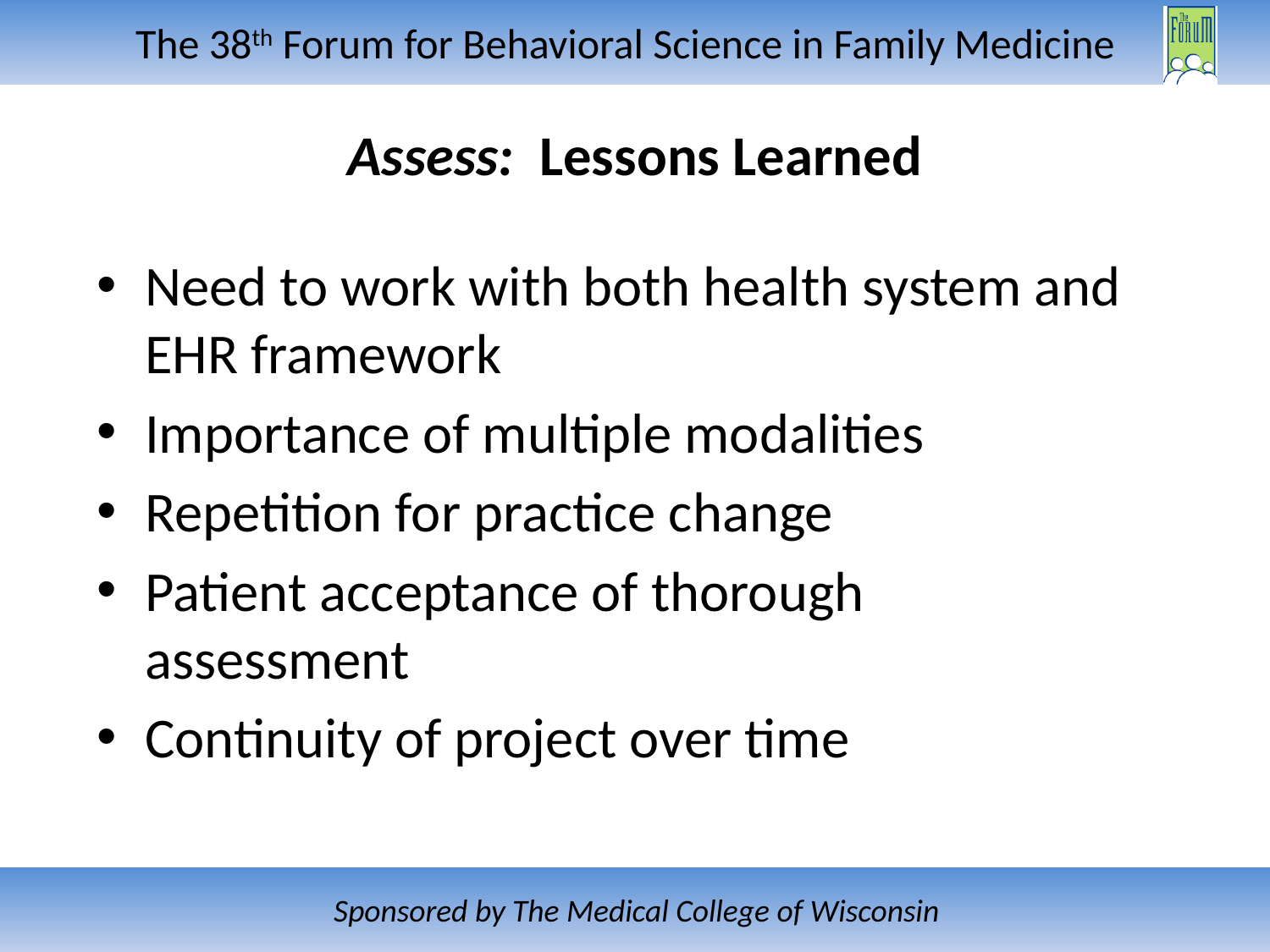

# Assess:  Lessons Learned
Need to work with both health system and EHR framework
Importance of multiple modalities
Repetition for practice change
Patient acceptance of thorough assessment
Continuity of project over time